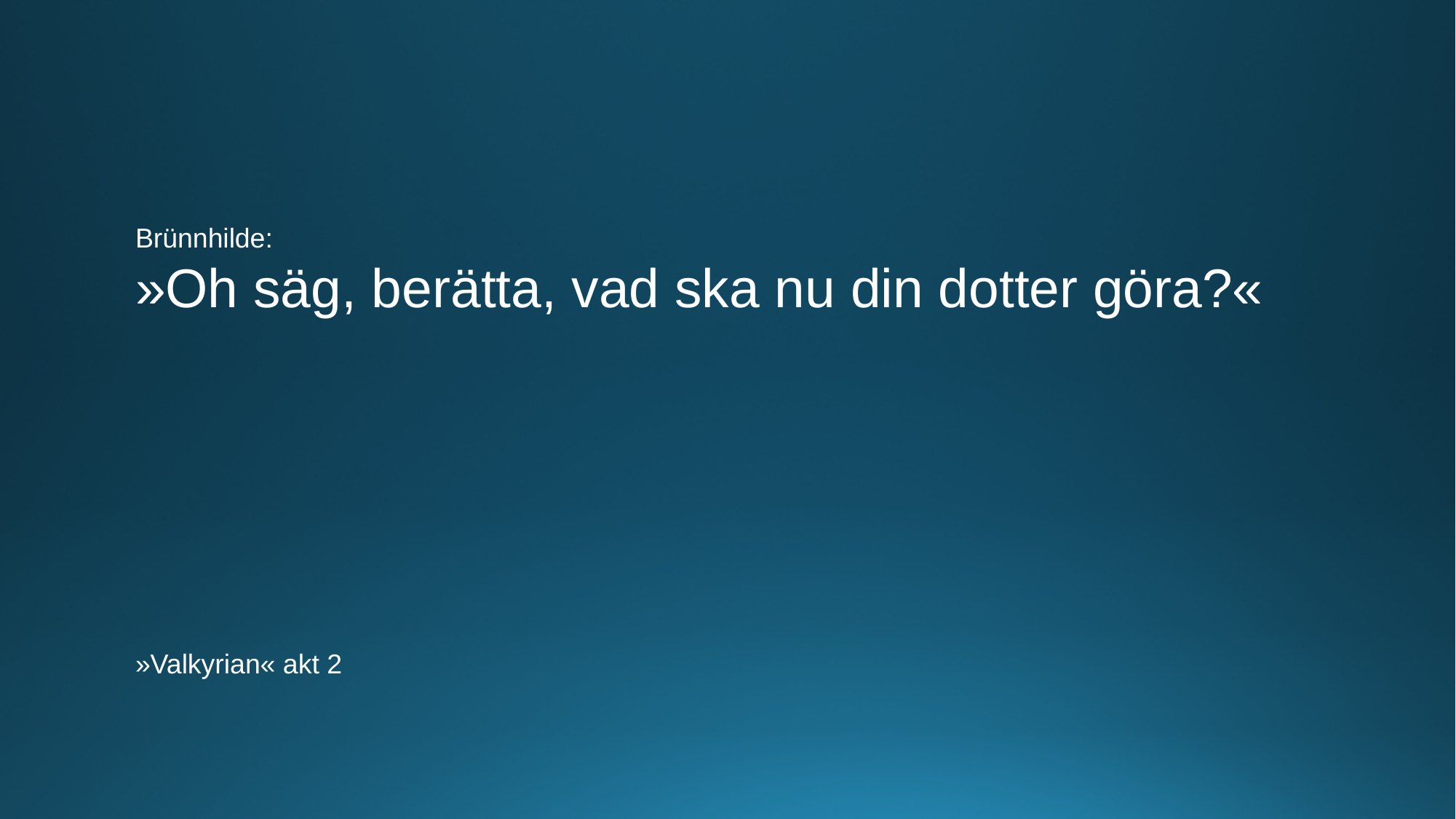

Brünnhilde:
»Oh säg, berätta, vad ska nu din dotter göra?«

»Valkyrian« akt 2